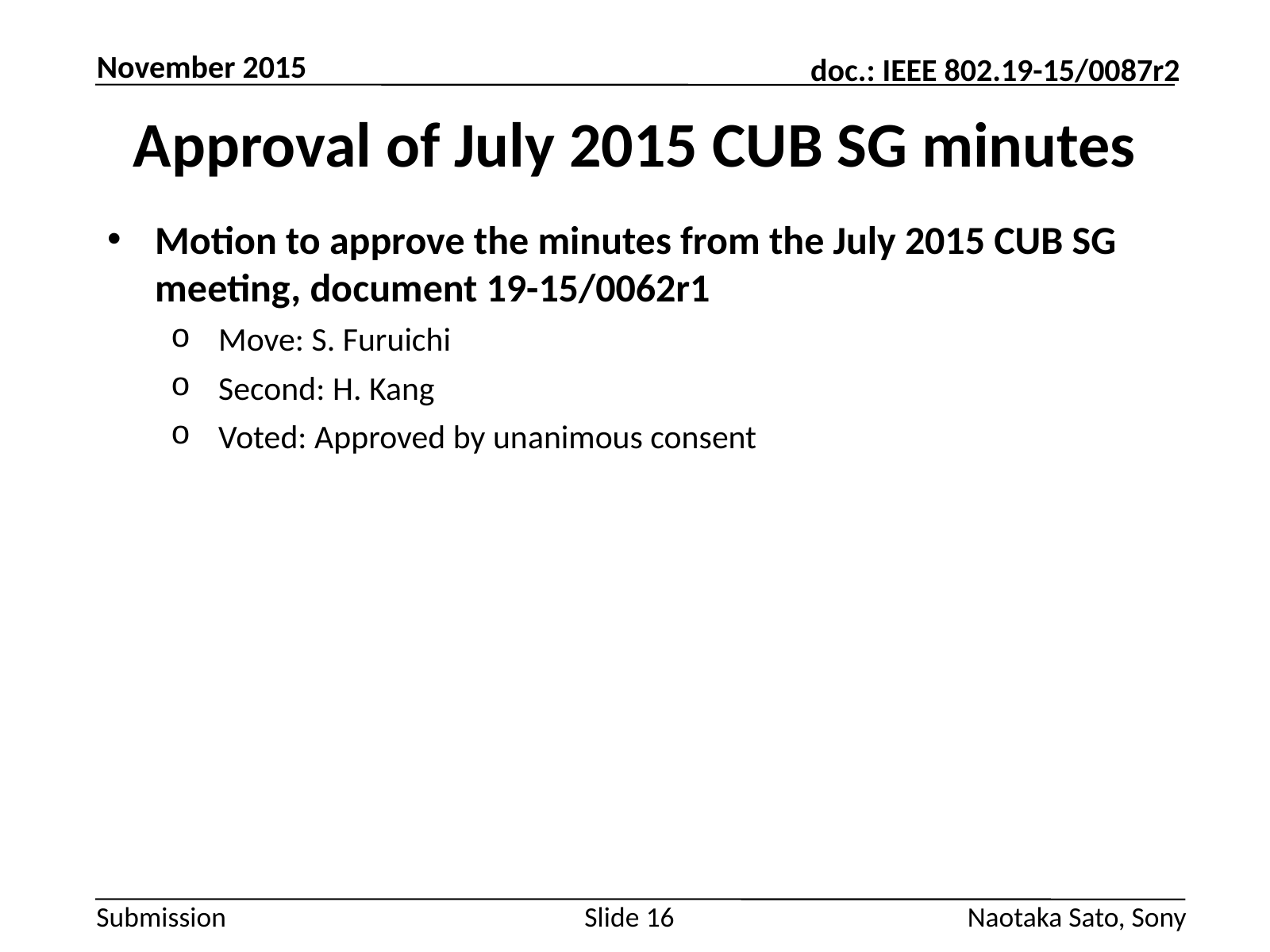

November 2015
# Approval of July 2015 CUB SG minutes
Motion to approve the minutes from the July 2015 CUB SG meeting, document 19-15/0062r1
Move: S. Furuichi
Second: H. Kang
Voted: Approved by unanimous consent

Slide 16
Naotaka Sato, Sony